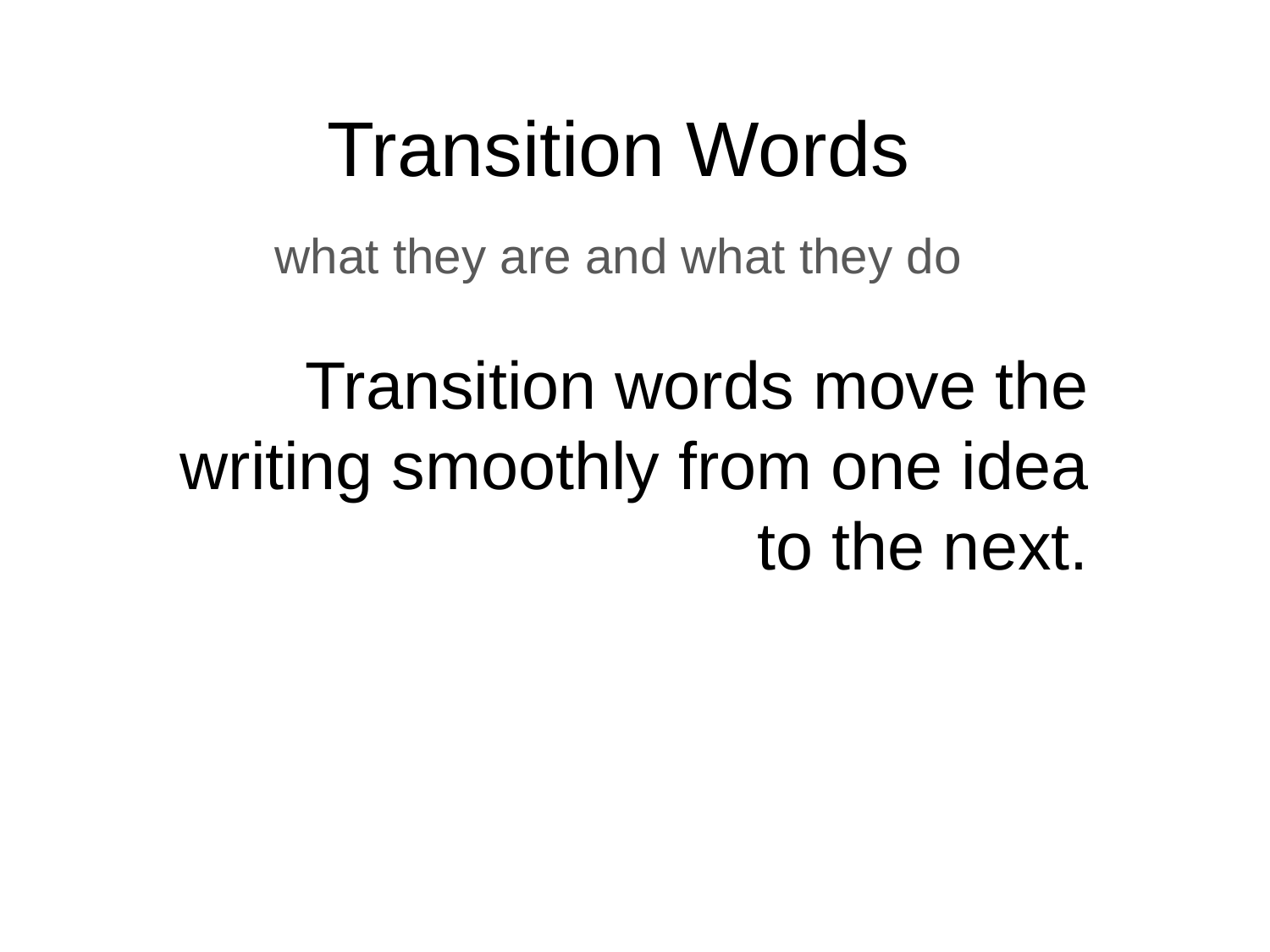

Transition Words
what they are and what they do
Transition words move the writing smoothly from one idea to the next.